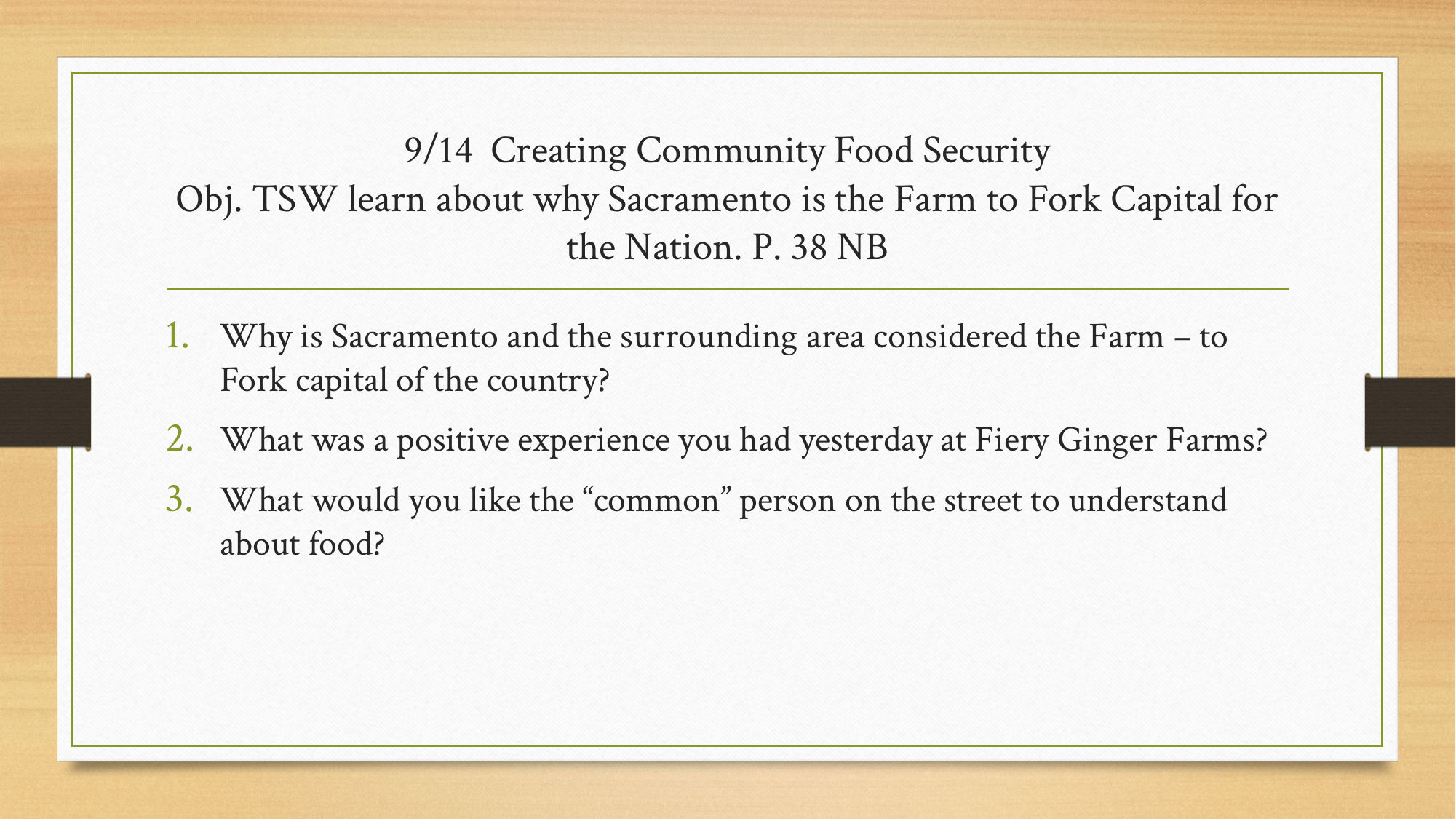

# 9/14  Creating Community Food Security Obj. TSW learn about why Sacramento is the Farm to Fork Capital for the Nation. P. 38 NB
Why is Sacramento and the surrounding area considered the Farm – to Fork capital of the country?
What was a positive experience you had yesterday at Fiery Ginger Farms?
What would you like the “common” person on the street to understand about food?